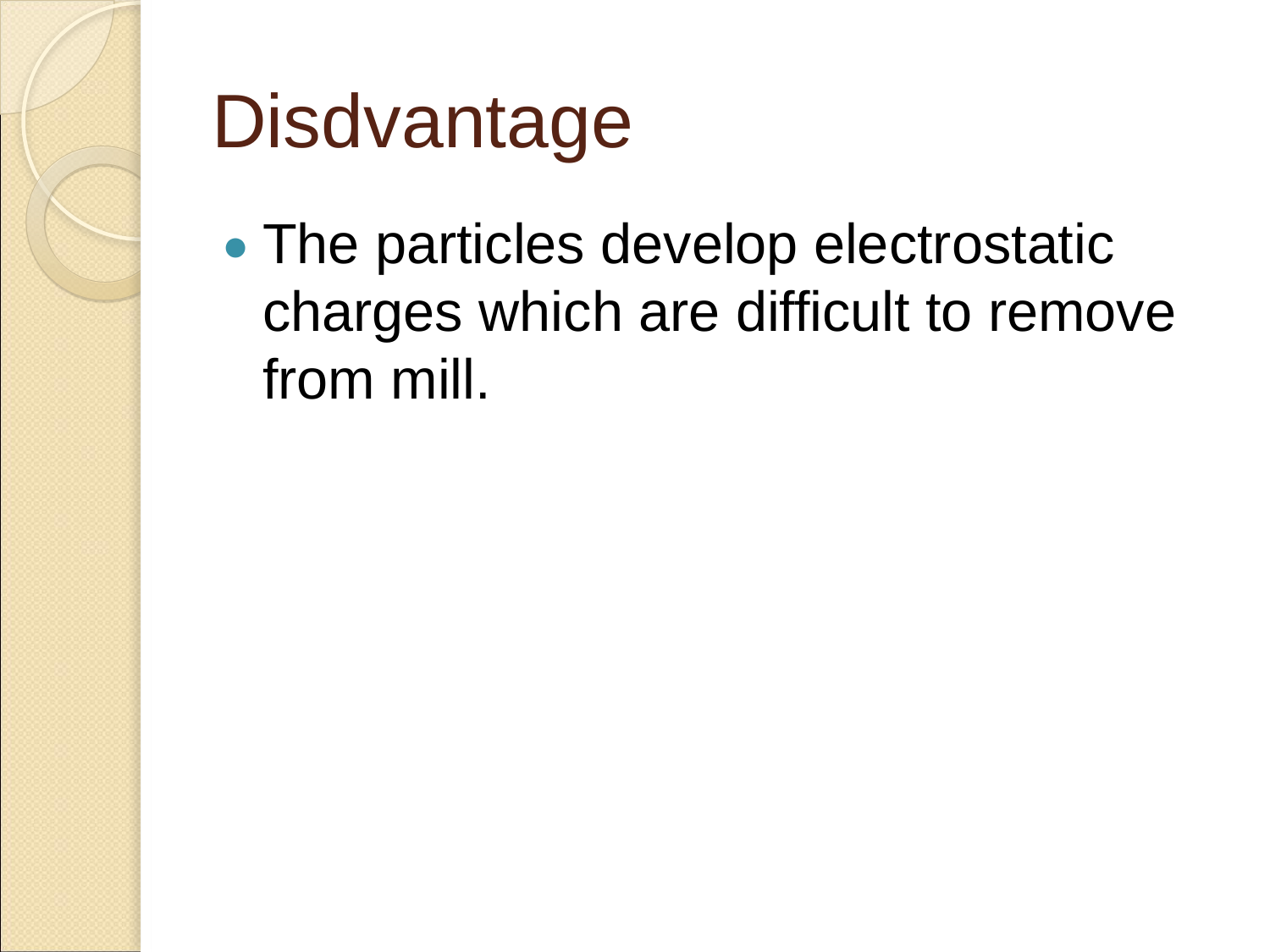

# Disdvantage
The particles develop electrostatic charges which are difficult to remove from mill.